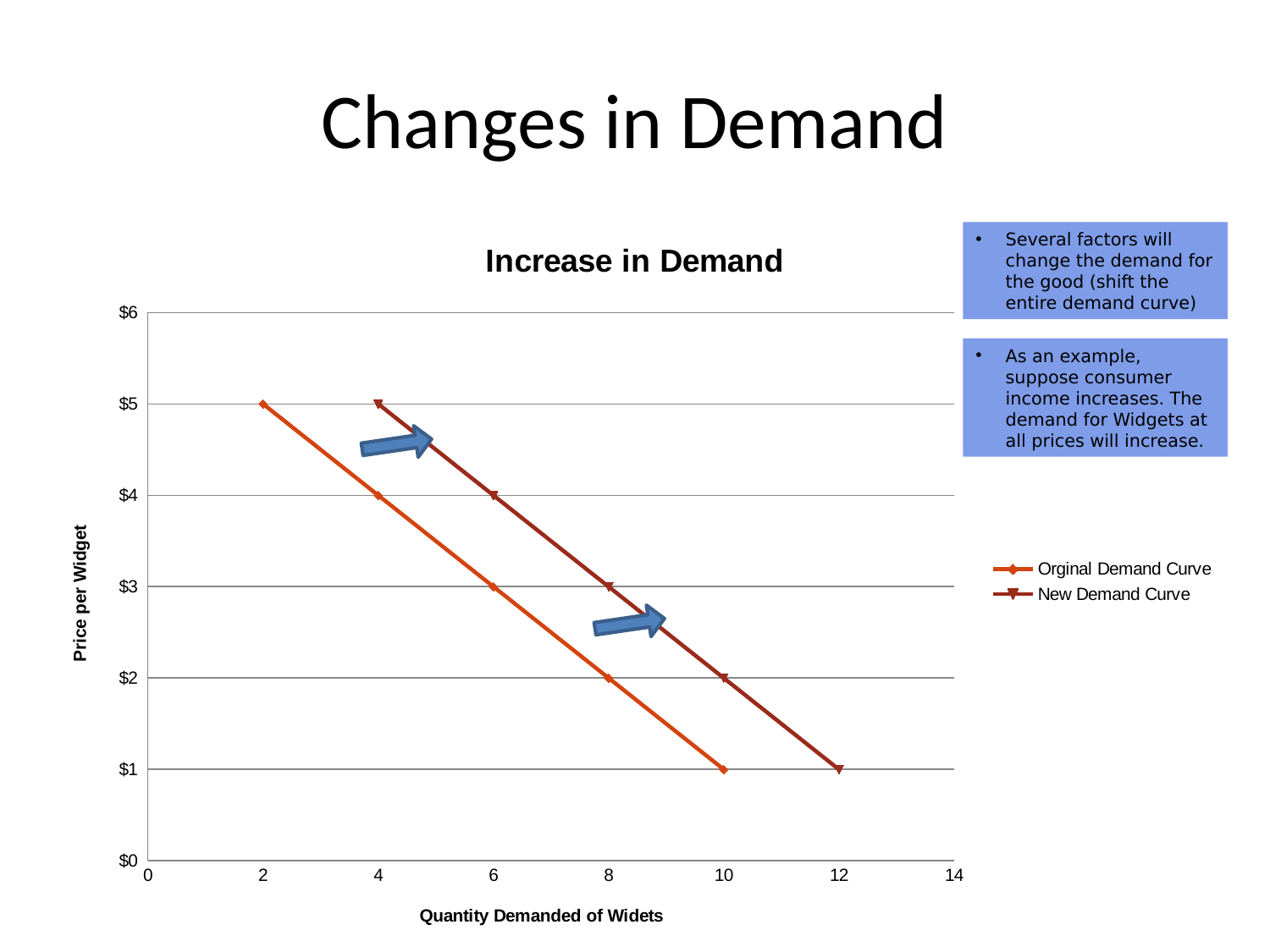

# Changes in Demand

### Chart: Increase in Demand

| Category |  |  |
|---|---|---|

### Chart:

| Category |  |
|---|---|
Several factors will change the demand for the good (shift the entire demand curve)
As an example, suppose consumer income increases. The demand for Widgets at all prices will increase.